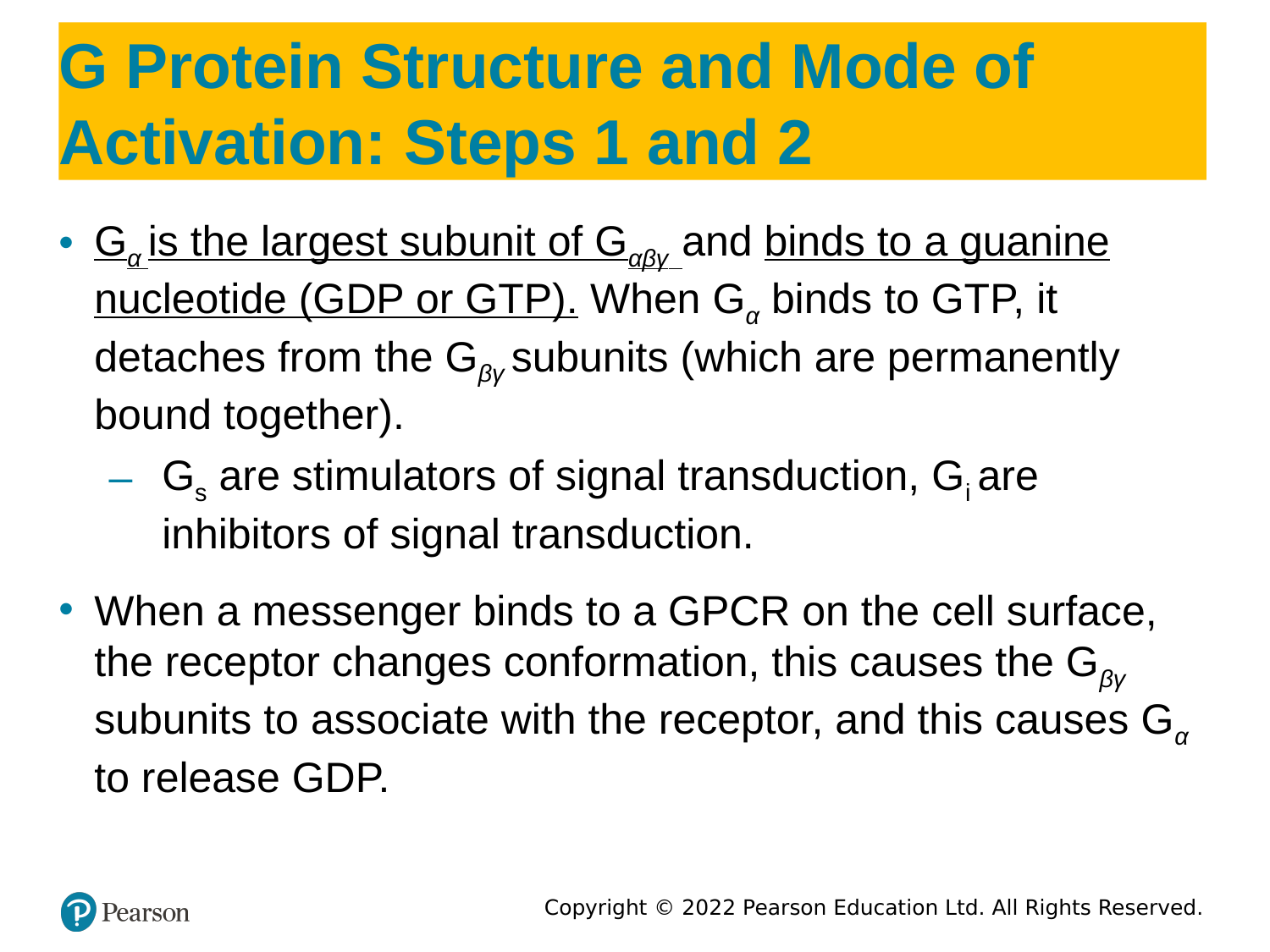

# G Protein Structure and Mode of Activation: Steps 1 and 2
Gα is the largest subunit of Gαβγ  and binds to a guanine nucleotide (GDP or GTP). When Gα binds to GTP, it detaches from the Gβγ subunits (which are permanently bound together).
Gs are stimulators of signal transduction, Gi are inhibitors of signal transduction.
When a messenger binds to a GPCR on the cell surface, the receptor changes conformation, this causes the Gβγ subunits to associate with the receptor, and this causes Gα to release GDP.